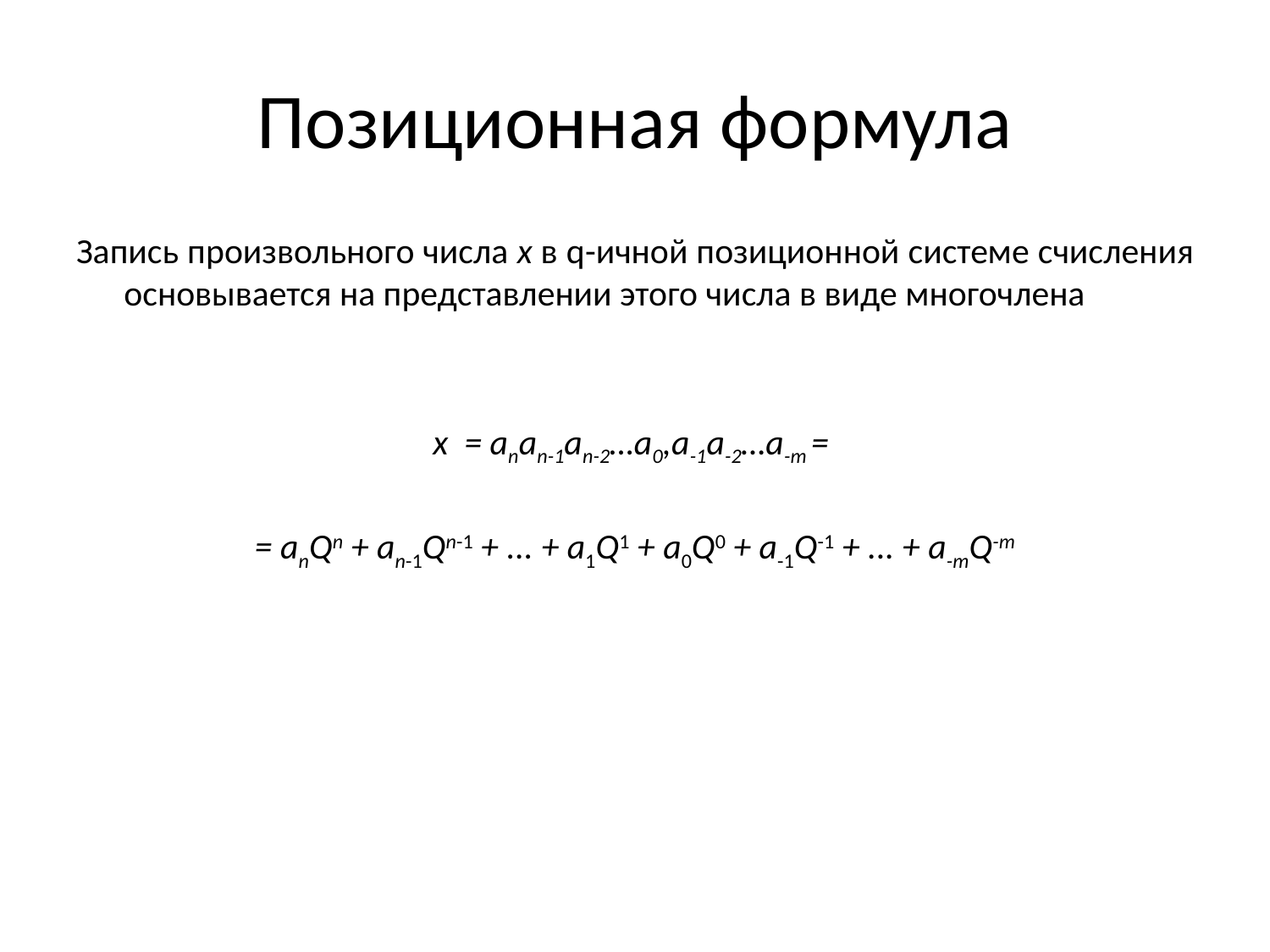

# Позиционная формула
Запись произвольного числа x в q-ичной позиционной системе счисления основывается на представлении этого числа в виде многочлена

x  = anan-1an-2…a0,a-1a-2…a-m =

= anQn + an-1Qn-1 + ... + a1Q1 + a0Q0 + a-1Q-1 + ... + a-mQ-m